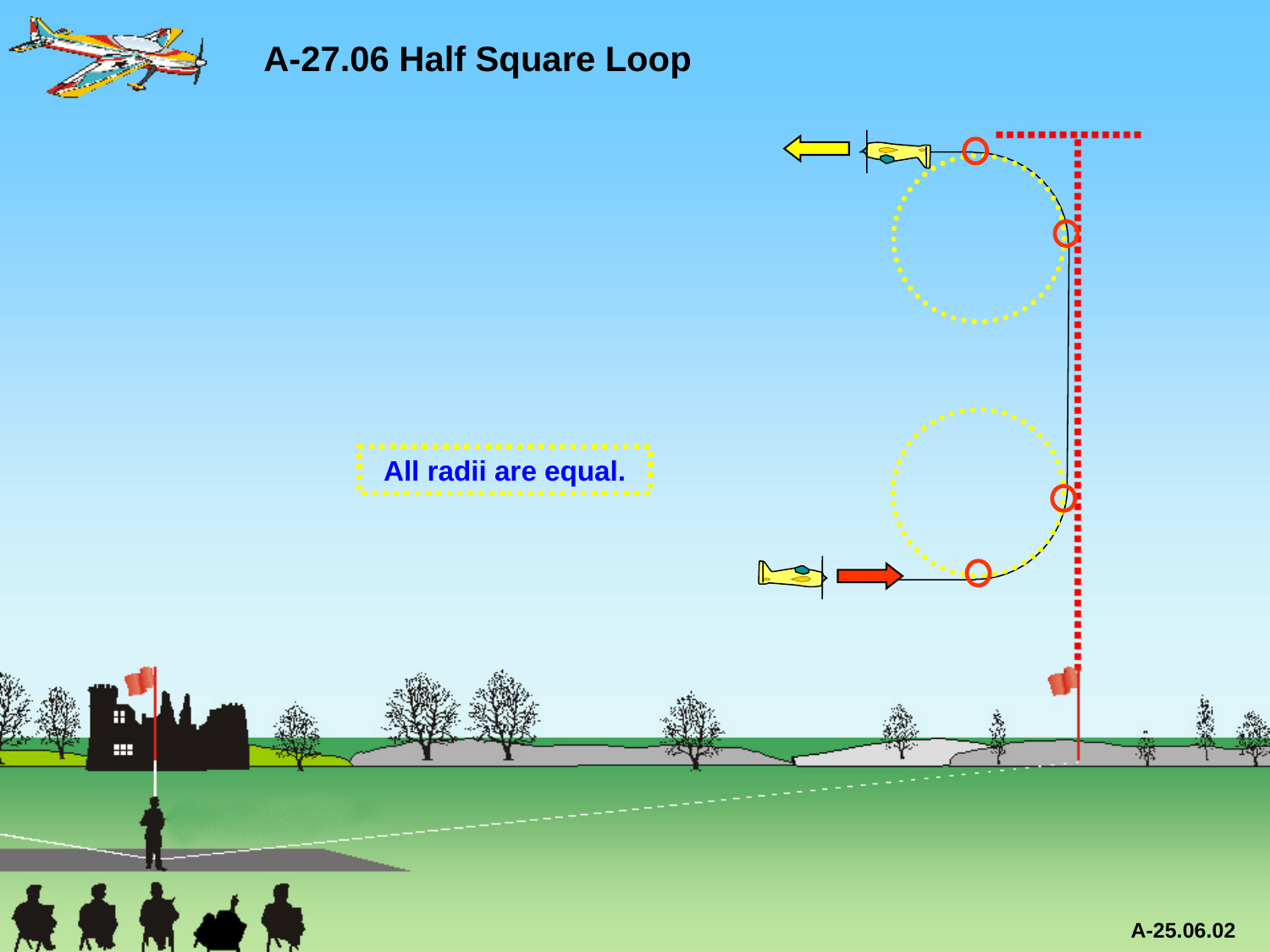

A-27.06 Half Square Loop

All radii are equal.

A-25.06.02